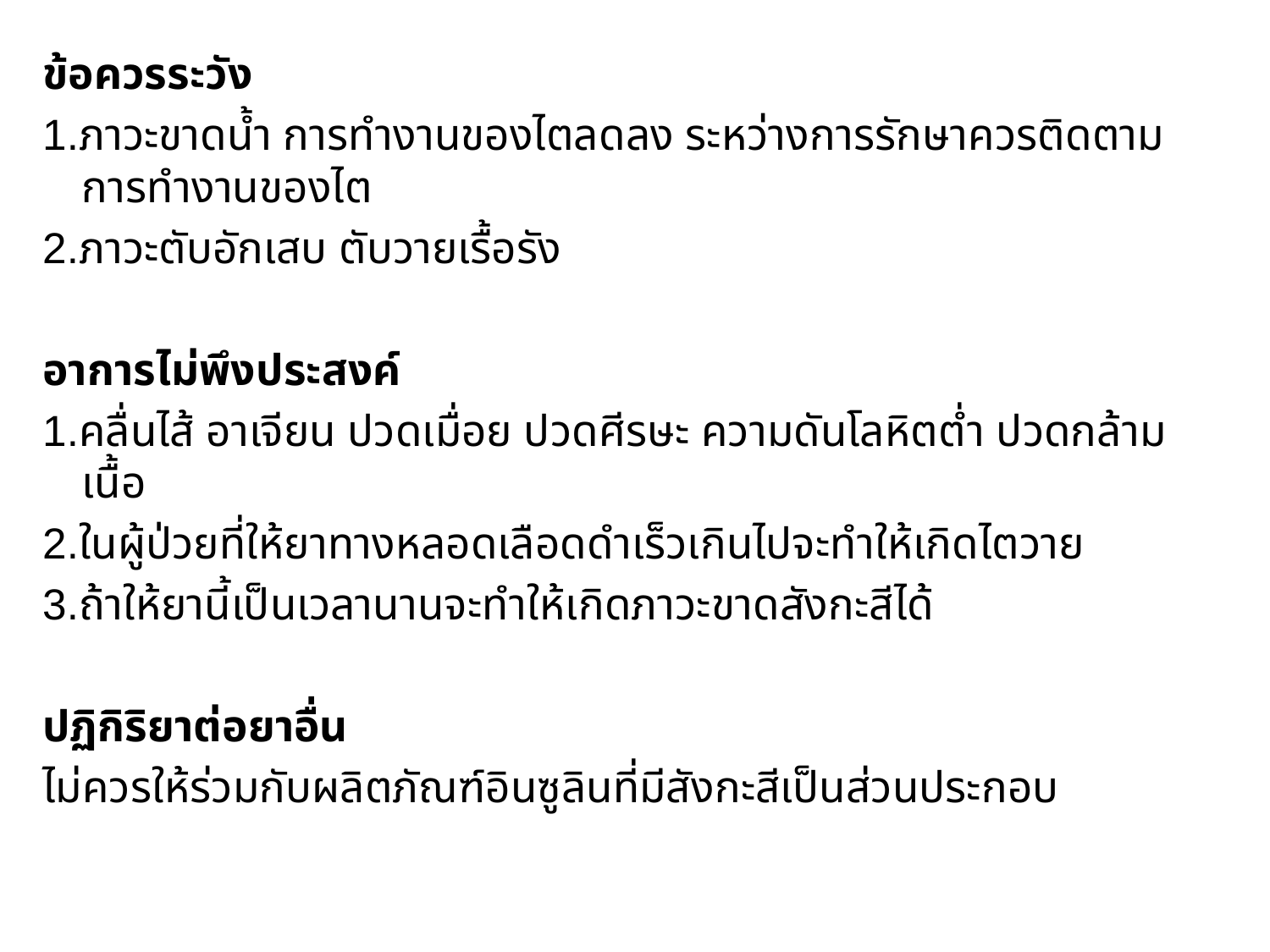

ข้อควรระวัง
1.ภาวะขาดน้ำ การทำงานของไตลดลง ระหว่างการรักษาควรติดตามการทำงานของไต
2.ภาวะตับอักเสบ ตับวายเรื้อรัง

อาการไม่พึงประสงค์
1.คลื่นไส้ อาเจียน ปวดเมื่อย ปวดศีรษะ ความดันโลหิตต่ำ ปวดกล้ามเนื้อ
2.ในผู้ป่วยที่ให้ยาทางหลอดเลือดดำเร็วเกินไปจะทำให้เกิดไตวาย
3.ถ้าให้ยานี้เป็นเวลานานจะทำให้เกิดภาวะขาดสังกะสีได้

ปฏิกิริยาต่อยาอื่น
ไม่ควรให้ร่วมกับผลิตภัณฑ์อินซูลินที่มีสังกะสีเป็นส่วนประกอบ